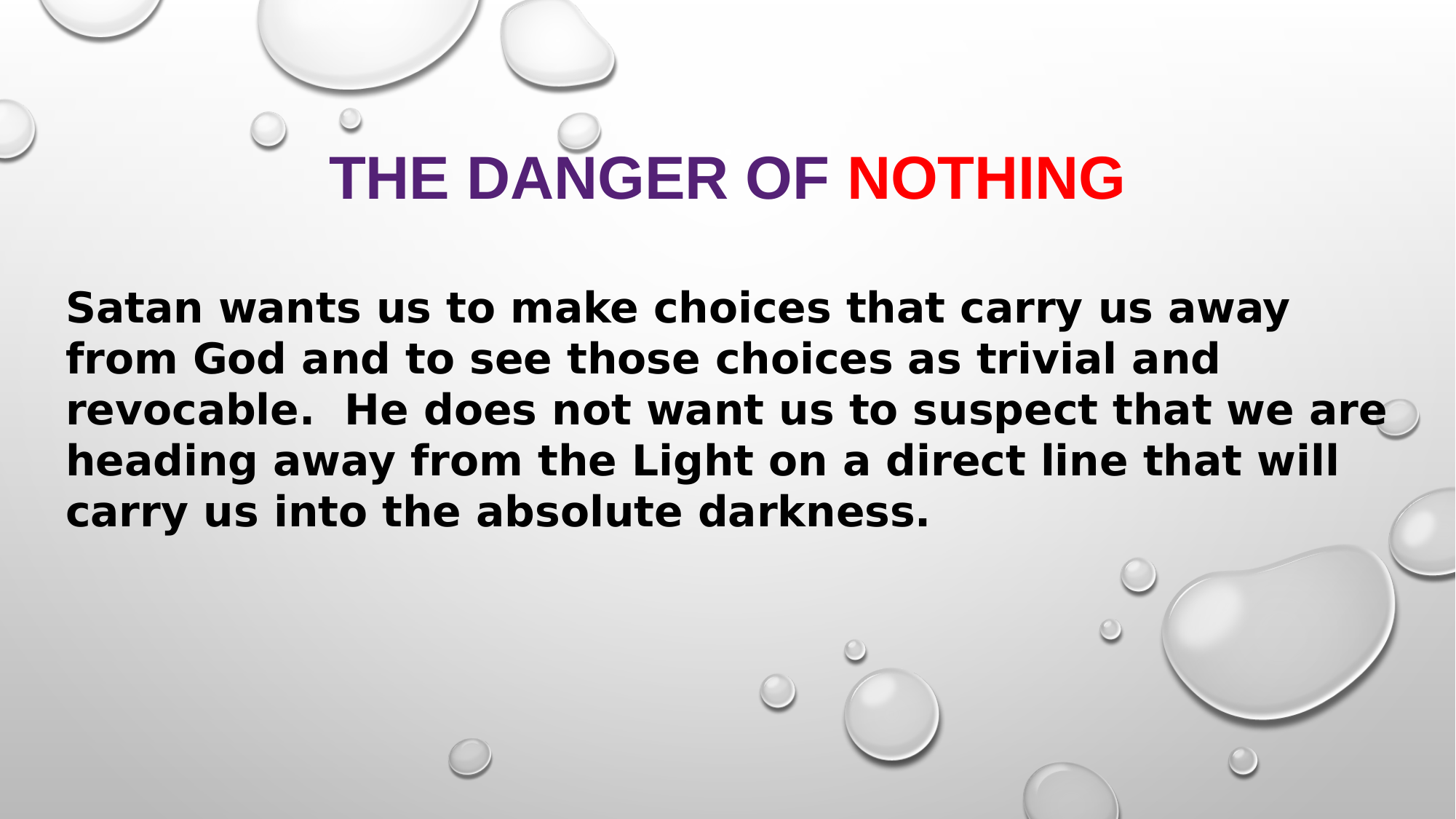

# The Danger of Nothing
Satan wants us to make choices that carry us away from God and to see those choices as trivial and revocable.  He does not want us to suspect that we are heading away from the Light on a direct line that will carry us into the absolute darkness.